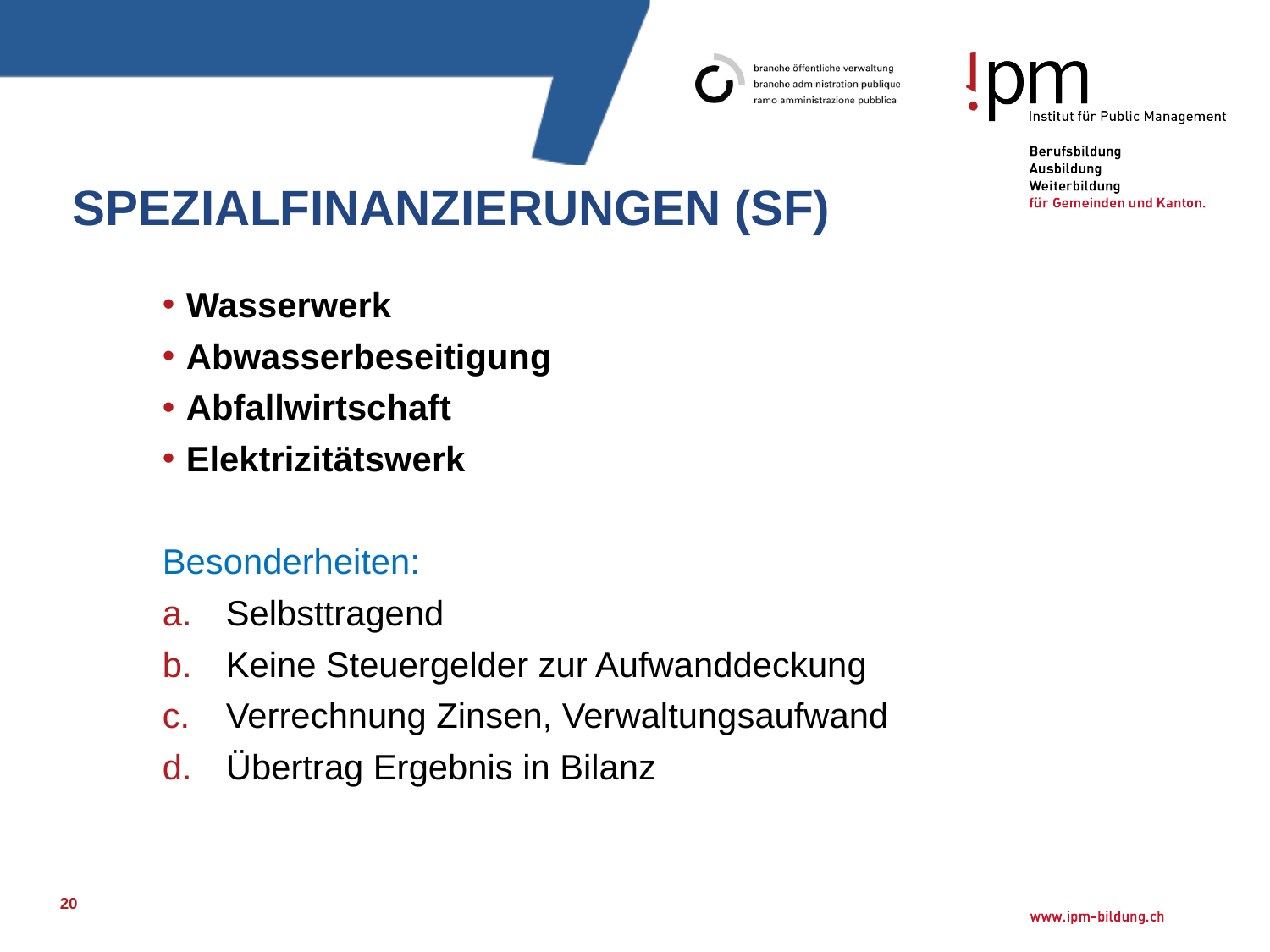

# Spezialfinanzierungen (SF)
Wasserwerk
Abwasserbeseitigung
Abfallwirtschaft
Elektrizitätswerk

Besonderheiten:
Selbsttragend
Keine Steuergelder zur Aufwanddeckung
Verrechnung Zinsen, Verwaltungsaufwand
Übertrag Ergebnis in Bilanz
20